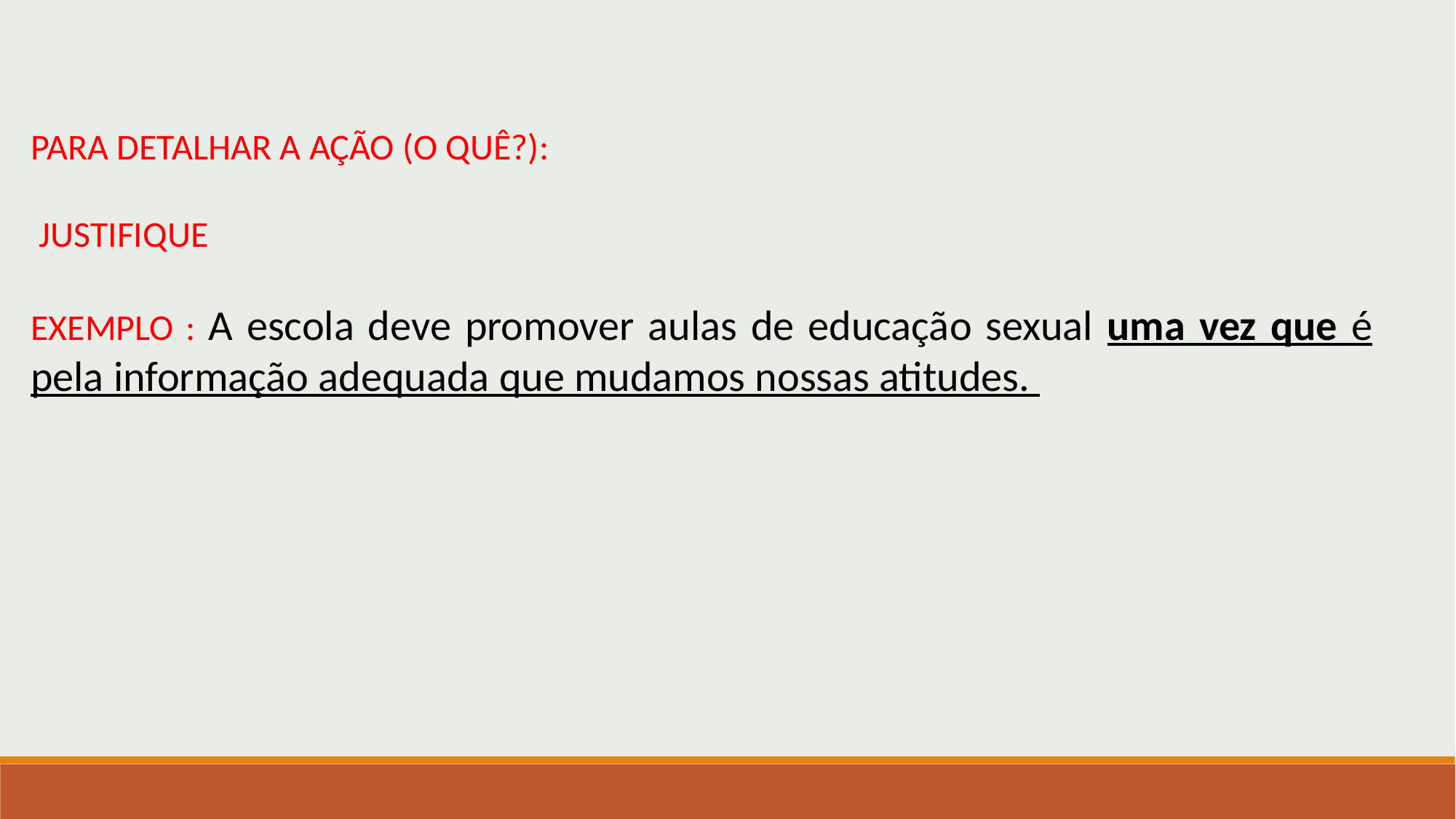

PARA DETALHAR A AÇÃO (O QUÊ?):

 JUSTIFIQUE

EXEMPLO : A escola deve promover aulas de educação sexual uma vez que é pela informação adequada que mudamos nossas atitudes.